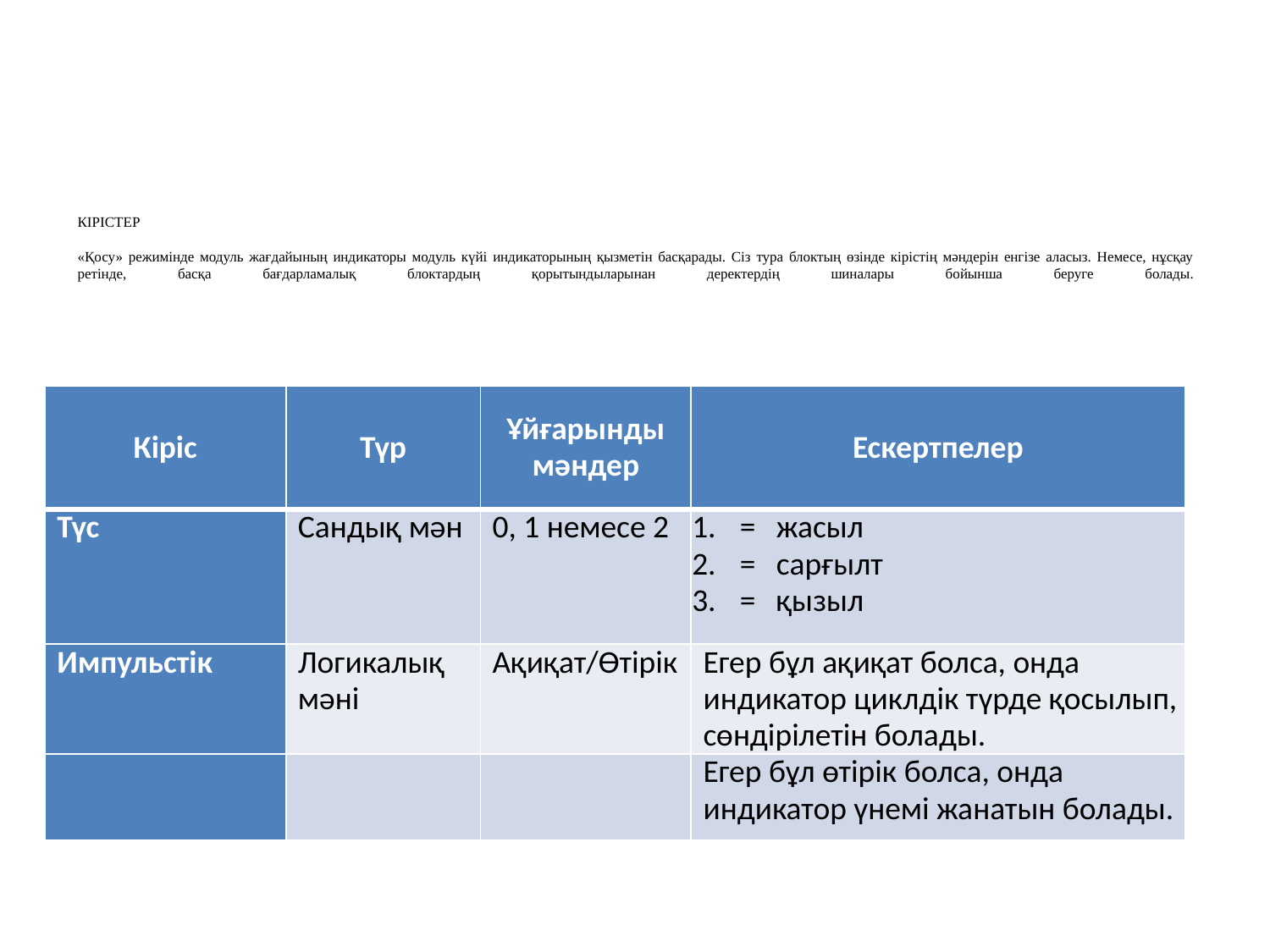

# КІРІСТЕР «Қосу» режимінде модуль жағдайының индикаторы модуль күйі индикаторының қызметін басқарады. Сіз тура блоктың өзінде кірістің мәндерін енгізе аласыз. Немесе, нұсқау ретінде, басқа бағдарламалық блоктардың қорытындыларынан деректердің шиналары бойынша беруге болады.
| Кіріс | Түр | Ұйғарынды мәндер | Ескертпелер |
| --- | --- | --- | --- |
| Түс | Сандық мән | 0, 1 немесе 2 | = жасыл = сарғылт = қызыл |
| Импульстік | Логикалық мәні | Ақиқат/Өтірік | Егер бұл ақиқат болса, онда индикатор циклдік түрде қосылып, сөндірілетін болады. |
|  |  |  | Егер бұл өтірік болса, онда индикатор үнемі жанатын болады. |